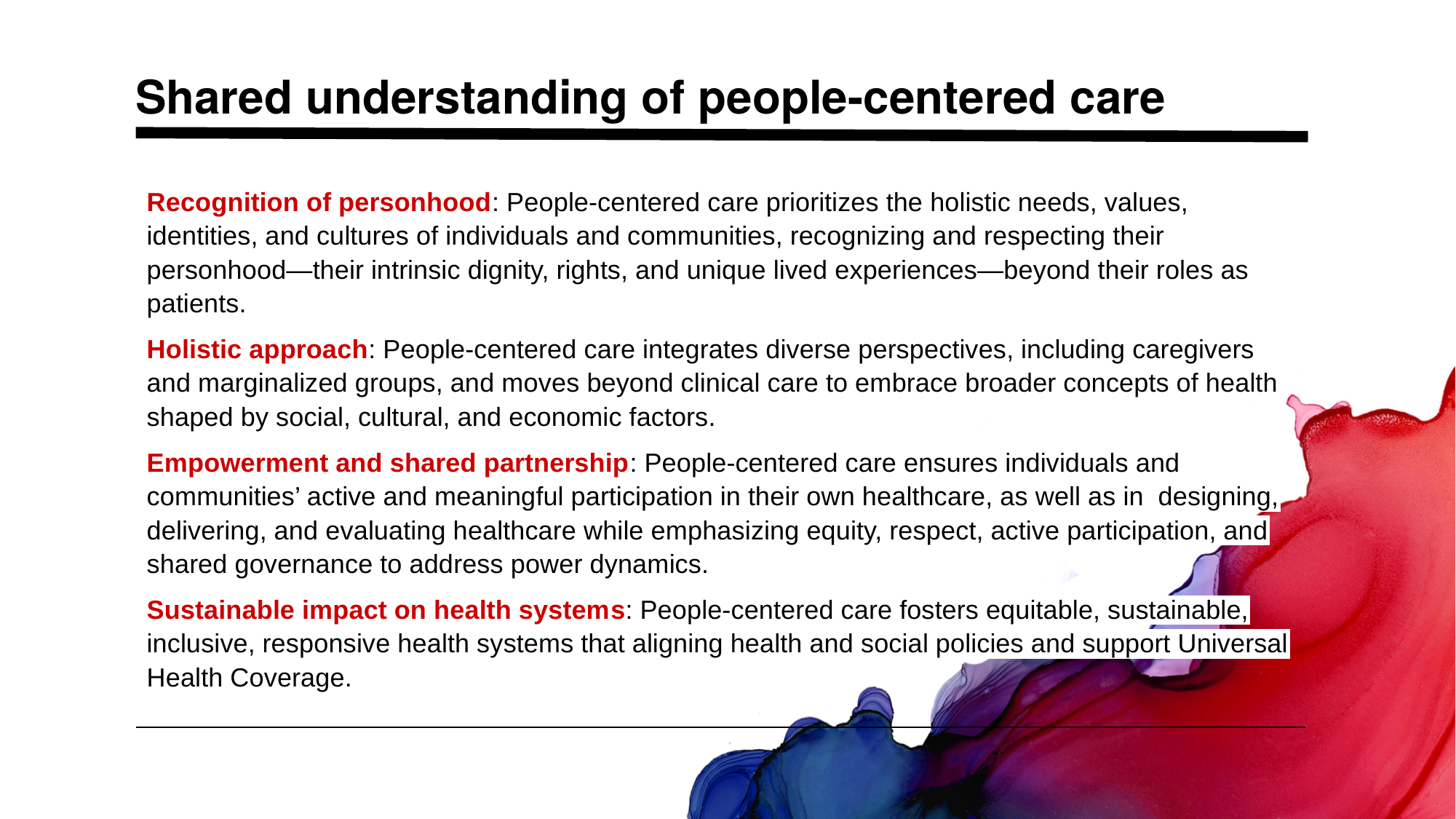

# Shared understanding of people-centered care
Recognition of personhood: People-centered care prioritizes the holistic needs, values, identities, and cultures of individuals and communities, recognizing and respecting their personhood—their intrinsic dignity, rights, and unique lived experiences—beyond their roles as patients.
Holistic approach: People-centered care integrates diverse perspectives, including caregivers and marginalized groups, and moves beyond clinical care to embrace broader concepts of health shaped by social, cultural, and economic factors.
Empowerment and shared partnership: People-centered care ensures individuals and communities’ active and meaningful participation in their own healthcare, as well as in  designing, delivering, and evaluating healthcare while emphasizing equity, respect, active participation, and shared governance to address power dynamics.
Sustainable impact on health systems: People-centered care fosters equitable, sustainable, inclusive, responsive health systems that aligning health and social policies and support Universal Health Coverage.